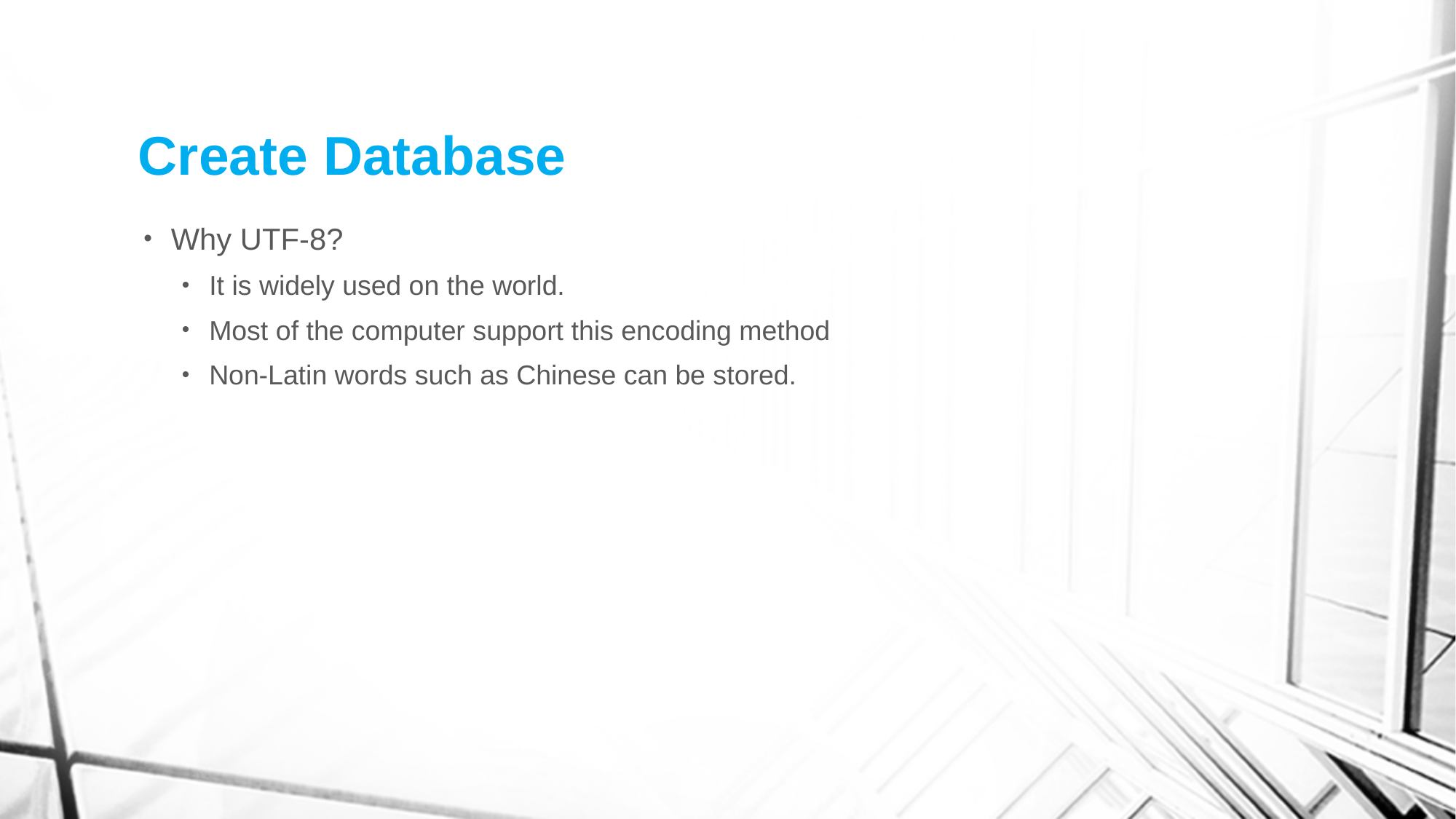

# Create Database
Why UTF-8?
It is widely used on the world.
Most of the computer support this encoding method
Non-Latin words such as Chinese can be stored.